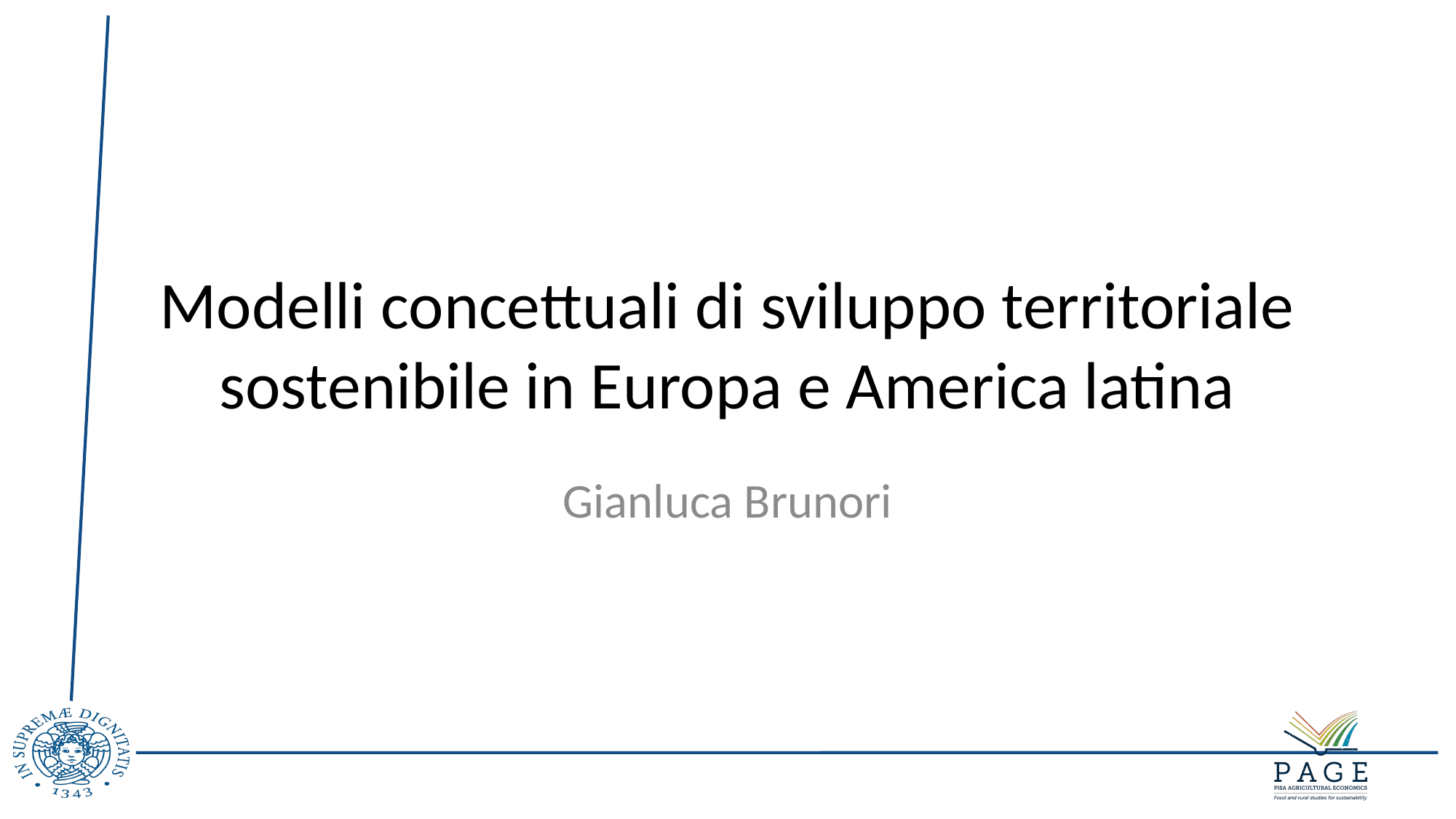

# Modelli concettuali di sviluppo territoriale sostenibile in Europa e America latina
Gianluca Brunori